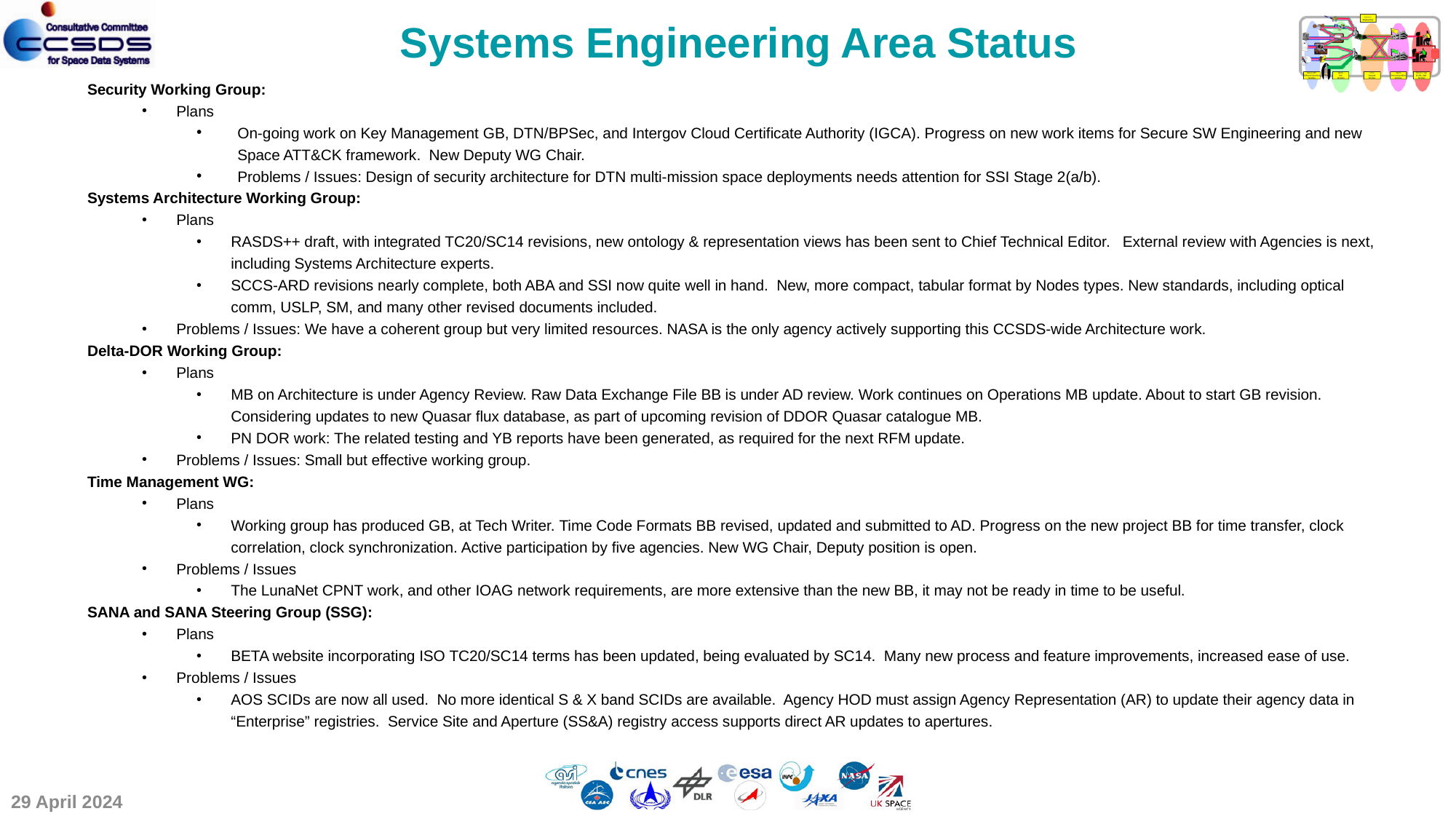

Systems Engineering Area Status
Security Working Group:
Plans
On-going work on Key Management GB, DTN/BPSec, and Intergov Cloud Certificate Authority (IGCA). Progress on new work items for Secure SW Engineering and new Space ATT&CK framework.  New Deputy WG Chair.
Problems / Issues: Design of security architecture for DTN multi-mission space deployments needs attention for SSI Stage 2(a/b).
Systems Architecture Working Group:
Plans
RASDS++ draft, with integrated TC20/SC14 revisions, new ontology & representation views has been sent to Chief Technical Editor.   External review with Agencies is next, including Systems Architecture experts.
SCCS-ARD revisions nearly complete, both ABA and SSI now quite well in hand.  New, more compact, tabular format by Nodes types. New standards, including optical comm, USLP, SM, and many other revised documents included.
Problems / Issues: We have a coherent group but very limited resources. NASA is the only agency actively supporting this CCSDS-wide Architecture work.
Delta-DOR Working Group:
Plans
MB on Architecture is under Agency Review. Raw Data Exchange File BB is under AD review. Work continues on Operations MB update. About to start GB revision. Considering updates to new Quasar flux database, as part of upcoming revision of DDOR Quasar catalogue MB.
PN DOR work: The related testing and YB reports have been generated, as required for the next RFM update.
Problems / Issues: Small but effective working group.
Time Management WG:
Plans
Working group has produced GB, at Tech Writer. Time Code Formats BB revised, updated and submitted to AD. Progress on the new project BB for time transfer, clock correlation, clock synchronization. Active participation by five agencies. New WG Chair, Deputy position is open.
Problems / Issues
The LunaNet CPNT work, and other IOAG network requirements, are more extensive than the new BB, it may not be ready in time to be useful.
SANA and SANA Steering Group (SSG):
Plans
BETA website incorporating ISO TC20/SC14 terms has been updated, being evaluated by SC14.  Many new process and feature improvements, increased ease of use.
Problems / Issues
AOS SCIDs are now all used.  No more identical S & X band SCIDs are available.  Agency HOD must assign Agency Representation (AR) to update their agency data in “Enterprise” registries.  Service Site and Aperture (SS&A) registry access supports direct AR updates to apertures.

29 April 2024